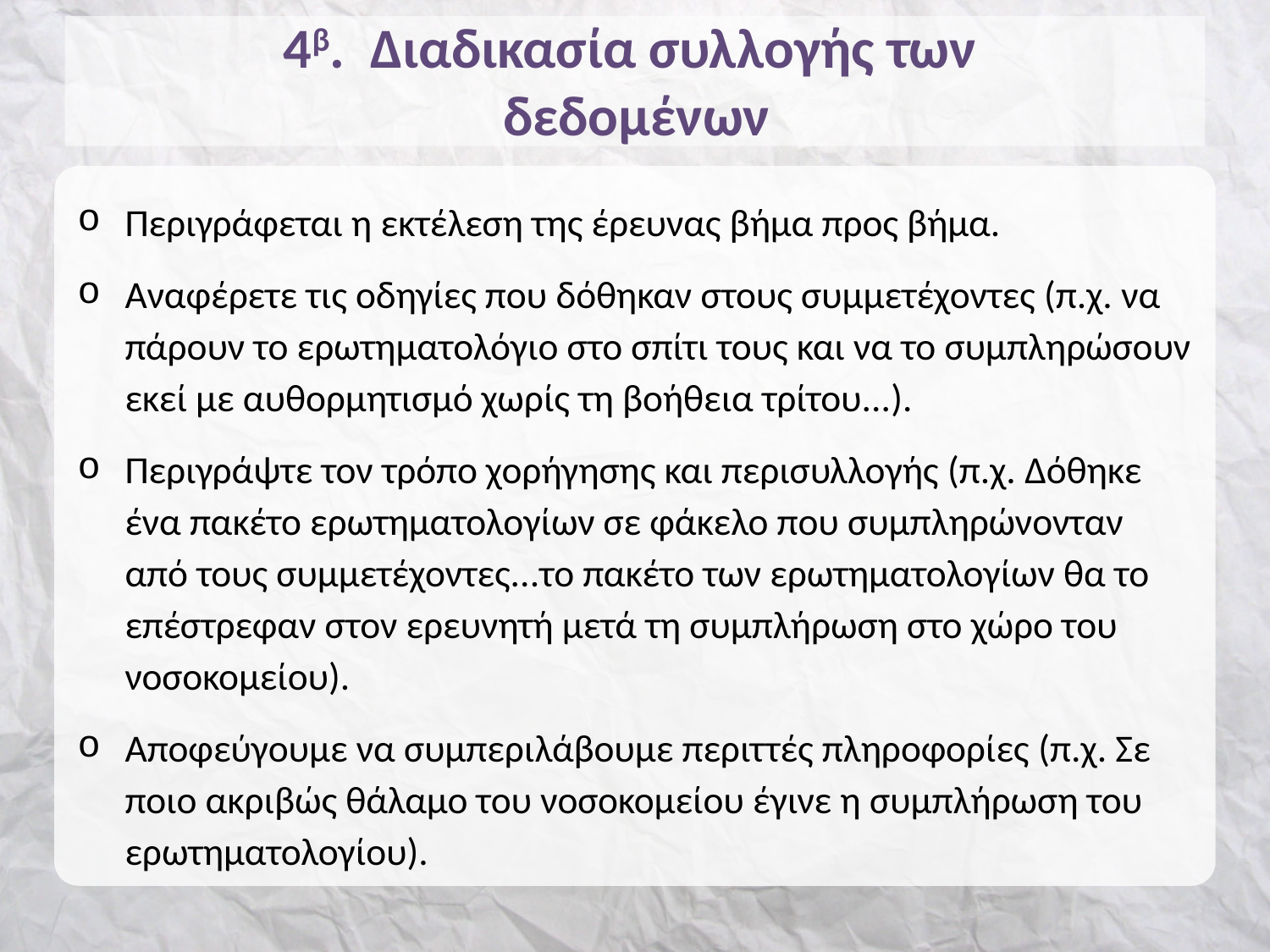

# 4β.  Διαδικασία συλλογής των δεδομένων
Περιγράφεται η εκτέλεση της έρευνας βήμα προς βήμα.
Αναφέρετε τις οδηγίες που δόθηκαν στους συμμετέχοντες (π.χ. να πάρουν το ερωτηματολόγιο στο σπίτι τους και να το συμπληρώσουν εκεί με αυθορμητισμό χωρίς τη βοήθεια τρίτου...).
Περιγράψτε τον τρόπο χορήγησης και περισυλλογής (π.χ. Δόθηκε ένα πακέτο ερωτηματολογίων σε φάκελο που συμπληρώνονταν από τους συμμετέχοντες...το πακέτο των ερωτηματολογίων θα το επέστρεφαν στον ερευνητή μετά τη συμπλήρωση στο χώρο του νοσοκομείου).
Αποφεύγουμε να συμπεριλάβουμε περιττές πληροφορίες (π.χ. Σε ποιο ακριβώς θάλαμο του νοσοκομείου έγινε η συμπλήρωση του ερωτηματολογίου).